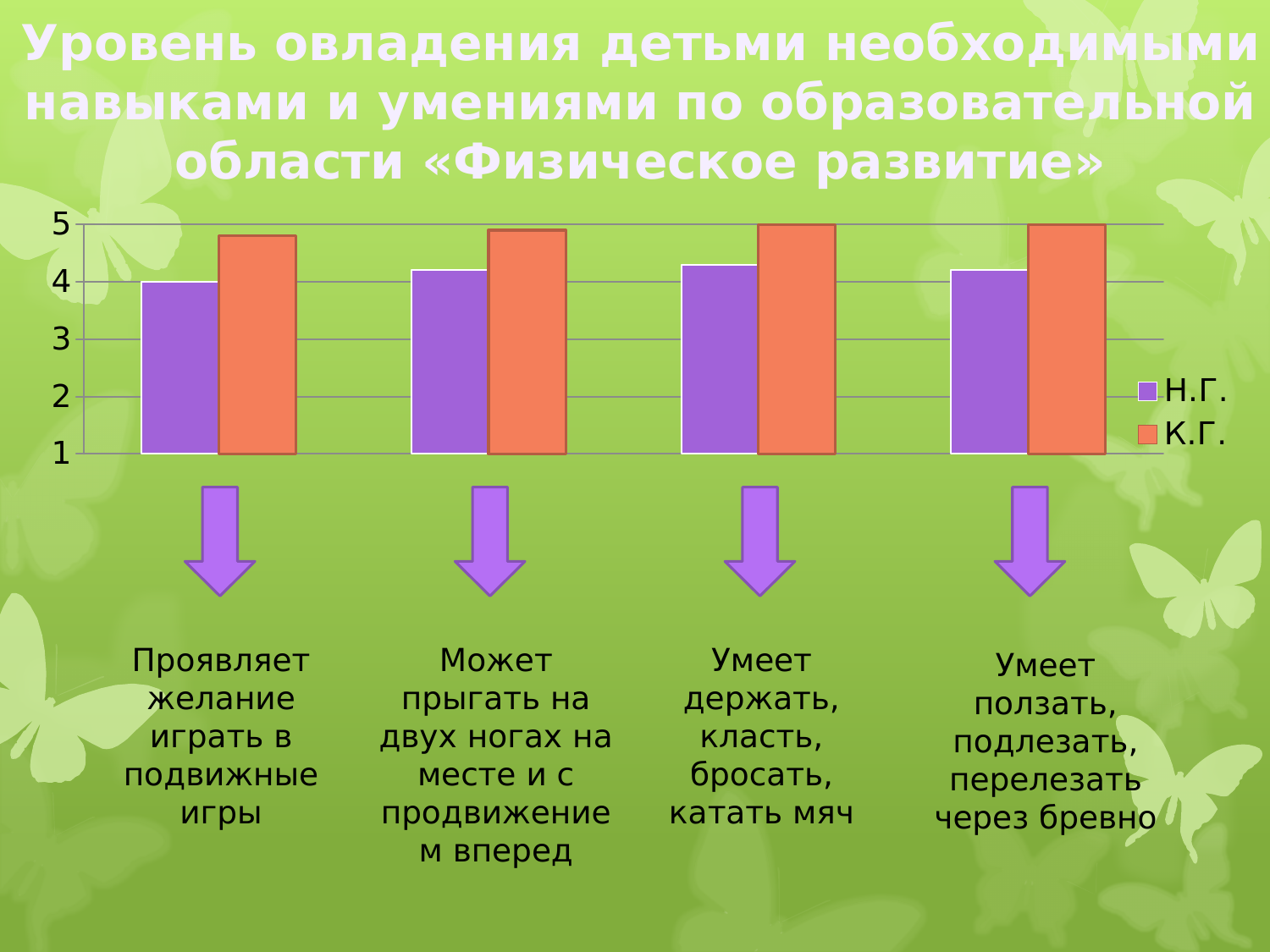

# Уровень овладения детьми необходимыми навыками и умениями по образовательной области «Физическое развитие»

### Chart

| Category | Н.Г. | К.Г. |
|---|---|---|
| Проявляет желание играть в подв. игры. | 4.0 | 4.8 |
| Может прыгать на двух ногах на месте и с продвижением вперед. | 4.2 | 4.9 |
| Умеет держать, класть, бросать, катать мяч. | 4.3 | 5.0 |
| Умеет ползать, подлезать, перелезать через бревно. | 4.2 | 5.0 |
Проявляет желание играть в подвижные игры
Умеет держать, класть, бросать, катать мяч
Может прыгать на двух ногах на месте и с продвижением вперед
Умеет ползать, подлезать, перелезать через бревно